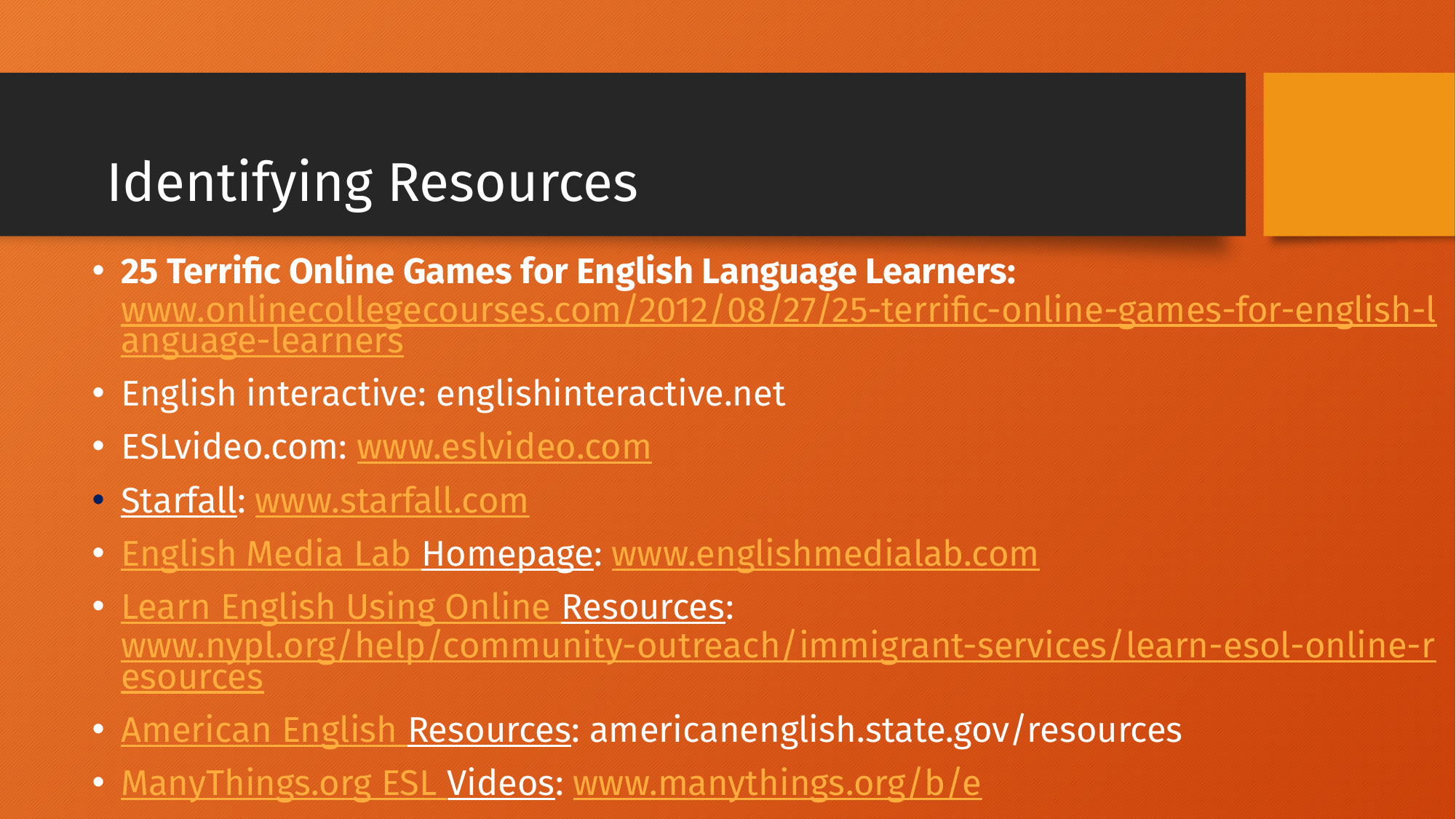

# Identifying Resources
25 Terrific Online Games for English Language Learners: www.onlinecollegecourses.com/2012/08/27/25-terrific-online-games-for-english-language-learners
English interactive: englishinteractive.net
ESLvideo.com: www.eslvideo.com
Starfall: www.starfall.com
English Media Lab Homepage: www.englishmedialab.com
Learn English Using Online Resources: www.nypl.org/help/community-outreach/immigrant-services/learn-esol-online-resources
American English Resources: americanenglish.state.gov/resources
ManyThings.org ESL Videos: www.manythings.org/b/e
LearnEnglish Kids: learnenglishkids.britishcouncil.org/en